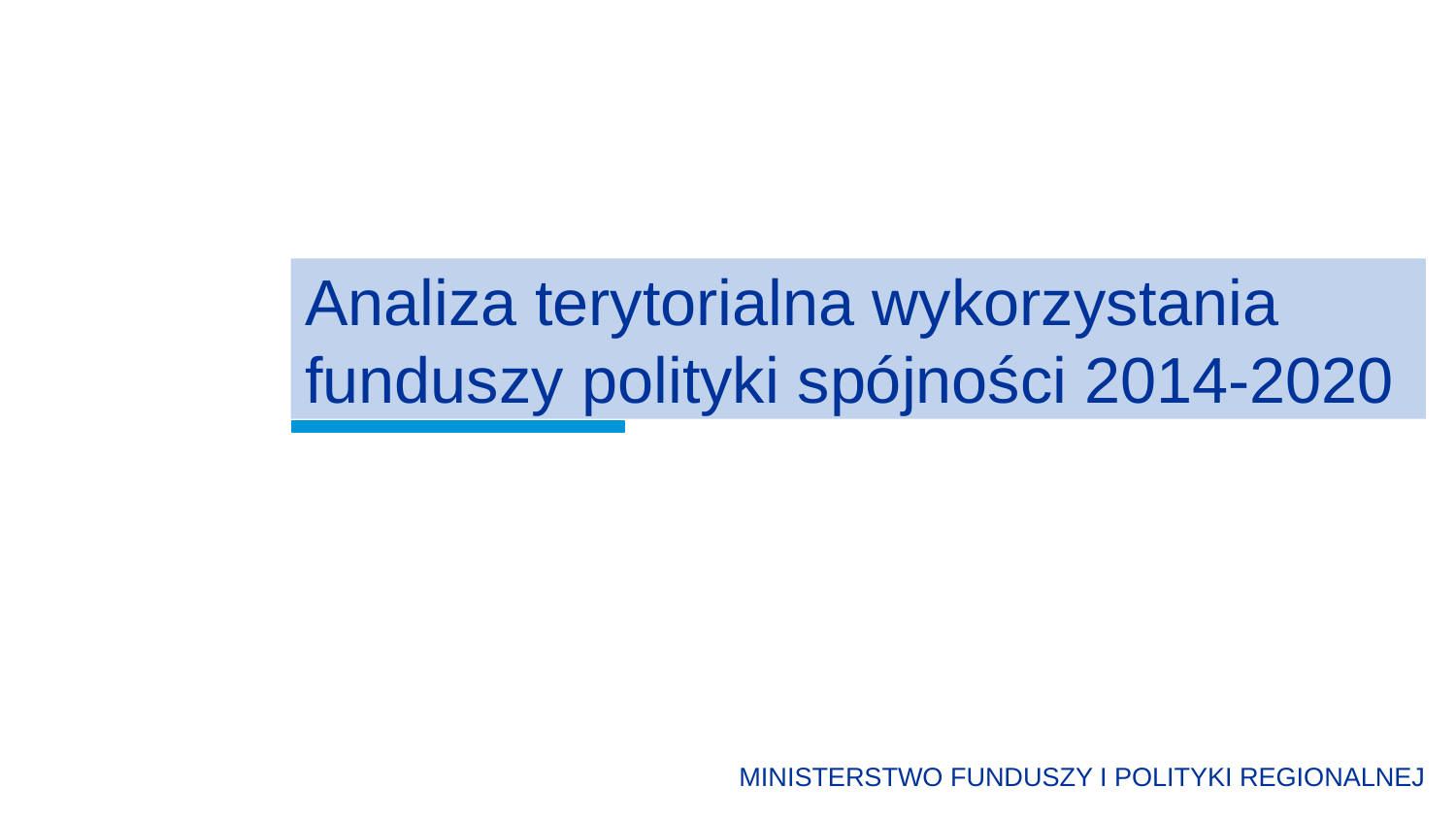

# Analiza terytorialna wykorzystania funduszy polityki spójności 2014-2020